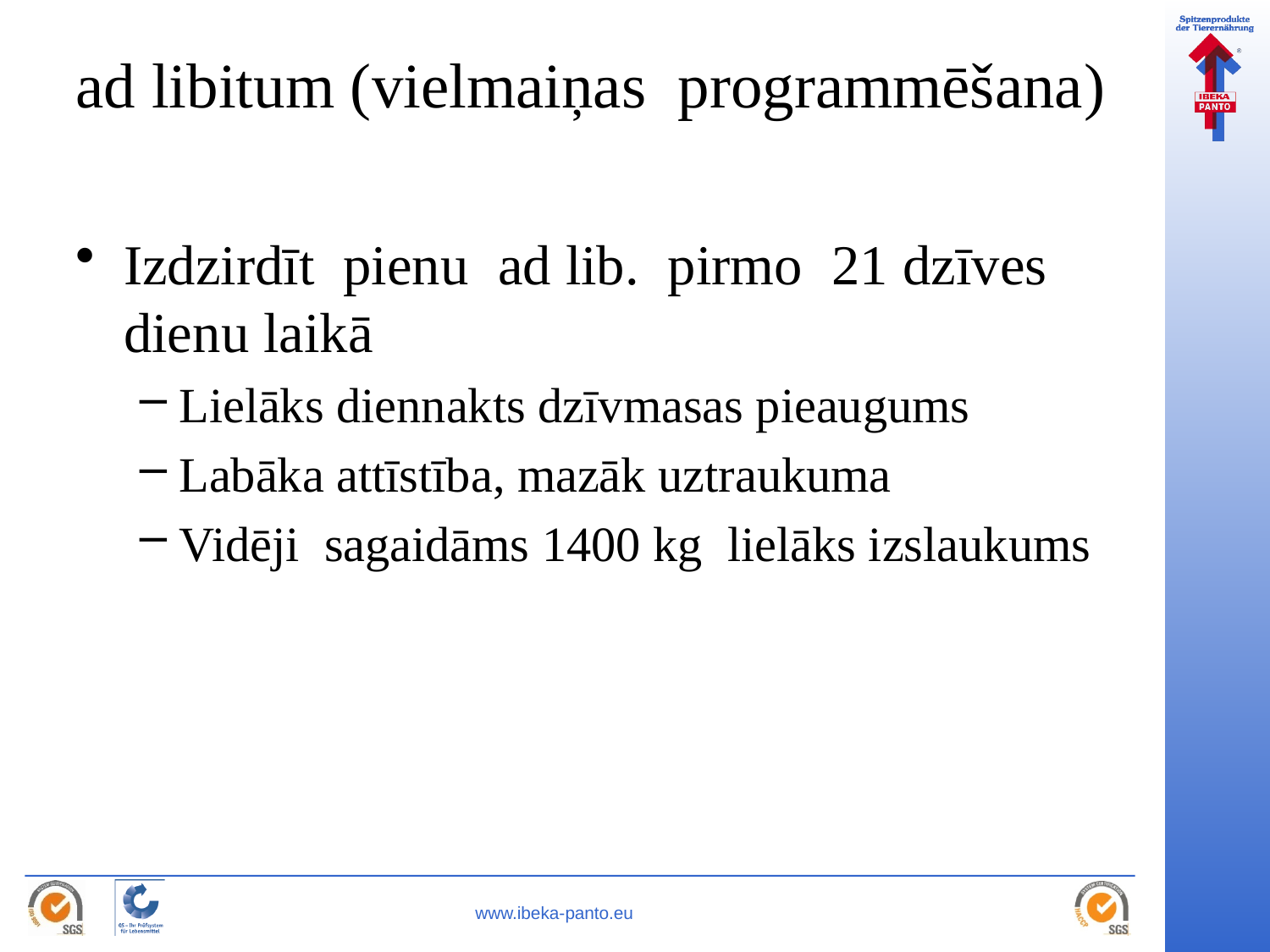

# ad libitum (vielmaiņas  programmēšana)
Izdzirdīt  pienu  ad lib.  pirmo  21 dzīves  dienu laikā
Lielāks diennakts dzīvmasas pieaugums
Labāka attīstība, mazāk uztraukuma
Vidēji  sagaidāms 1400 kg  lielāks izslaukums